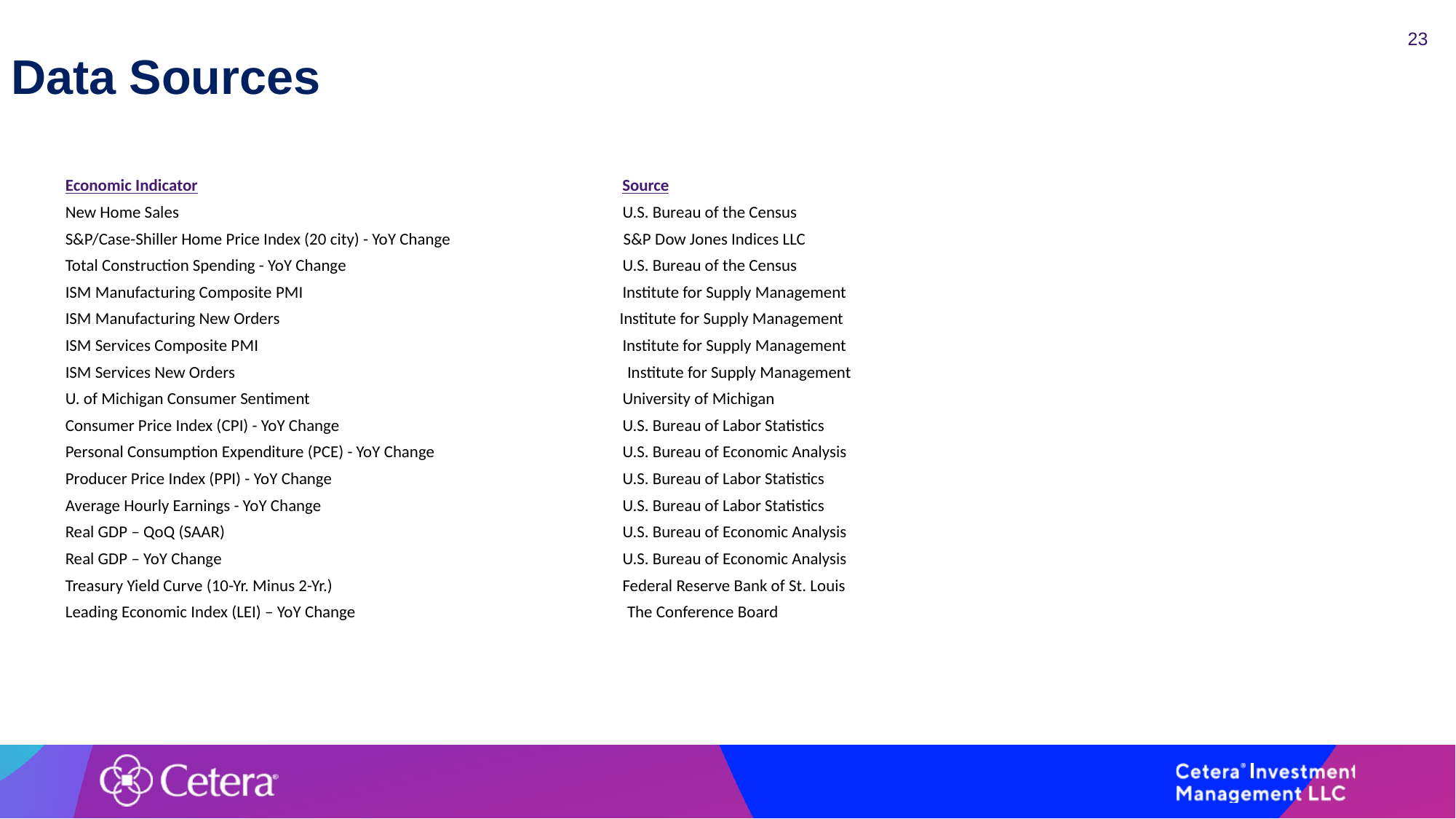

23
Data Sources

Economic Indicator			  	   Source
New Home Sales			   	   U.S. Bureau of the Census
S&P/Case-Shiller Home Price Index (20 city) - YoY Change          	                                S&P Dow Jones Indices LLC
Total Construction Spending - YoY Change		   	   U.S. Bureau of the Census
ISM Manufacturing Composite PMI		   	   Institute for Supply Management
ISM Manufacturing New Orders		  	                               Institute for Supply Management
ISM Services Composite PMI		  		   Institute for Supply Management
ISM Services New Orders			                                 Institute for Supply Management
U. of Michigan Consumer Sentiment			   University of Michigan
Consumer Price Index (CPI) - YoY Change			   U.S. Bureau of Labor Statistics
Personal Consumption Expenditure (PCE) - YoY Change	 	   U.S. Bureau of Economic Analysis
Producer Price Index (PPI) - YoY Change			   U.S. Bureau of Labor Statistics
Average Hourly Earnings - YoY Change			   U.S. Bureau of Labor Statistics
Real GDP – QoQ (SAAR)				   U.S. Bureau of Economic Analysis
Real GDP – YoY Change				   U.S. Bureau of Economic Analysis
Treasury Yield Curve (10-Yr. Minus 2-Yr.)			   Federal Reserve Bank of St. Louis
Leading Economic Index (LEI) – YoY Change		                                 The Conference Board